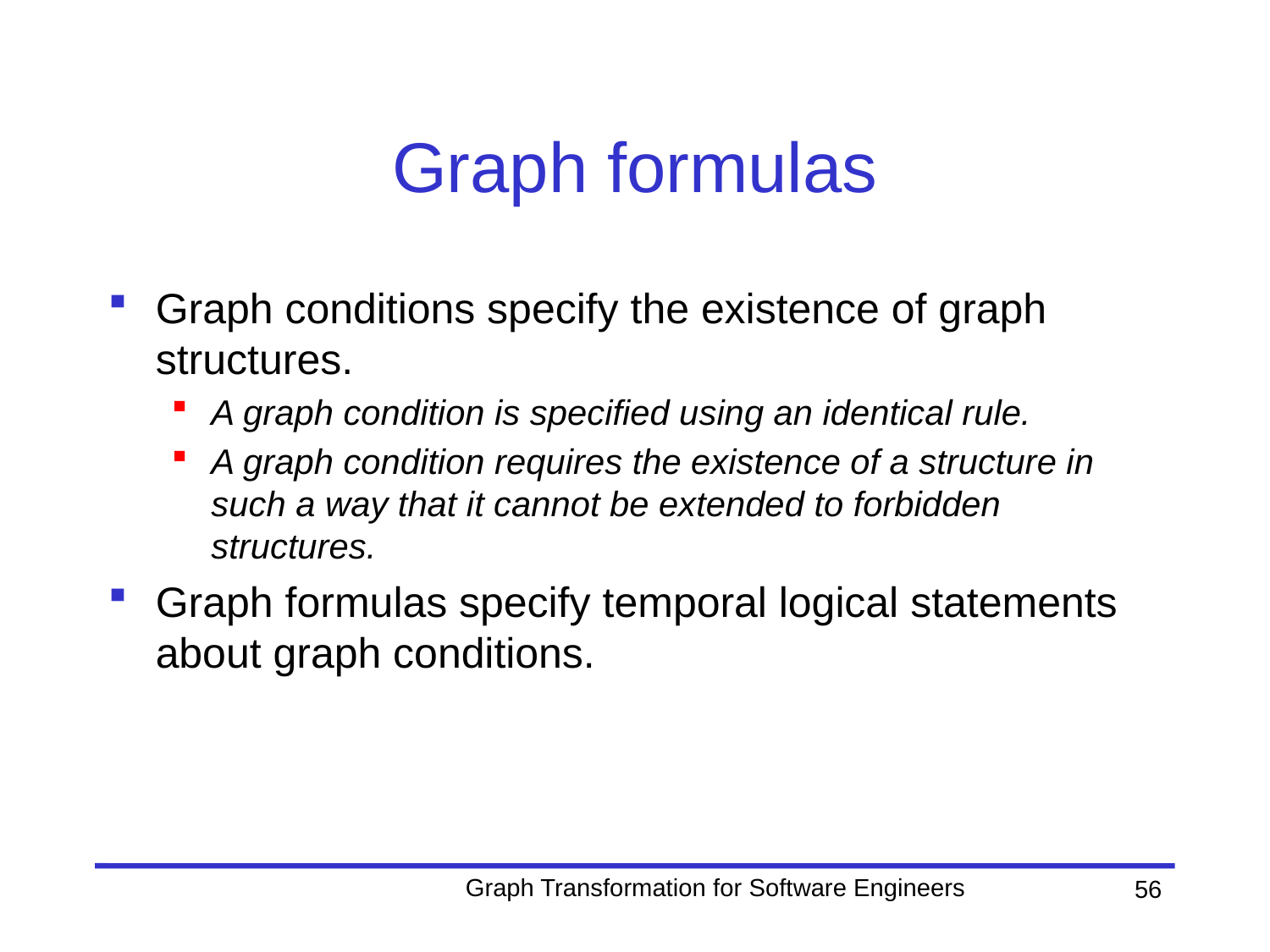

# Graph formulas
Graph conditions specify the existence of graph structures.
A graph condition is specified using an identical rule.
A graph condition requires the existence of a structure in such a way that it cannot be extended to forbidden structures.
Graph formulas specify temporal logical statements about graph conditions.
Graph Transformation for Software Engineers
56